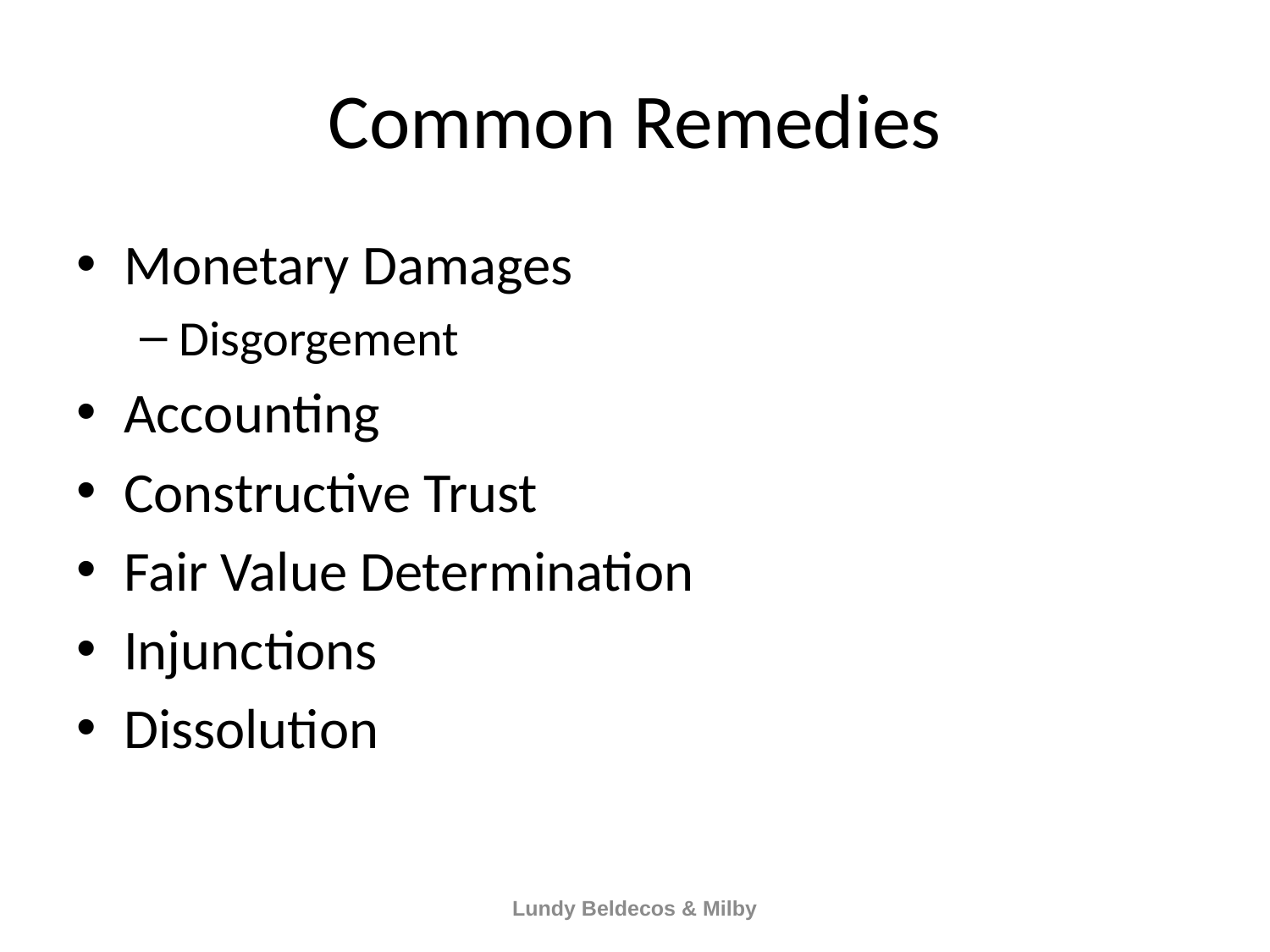

# Common Remedies
Monetary Damages
Disgorgement
Accounting
Constructive Trust
Fair Value Determination
Injunctions
Dissolution
Lundy Beldecos & Milby